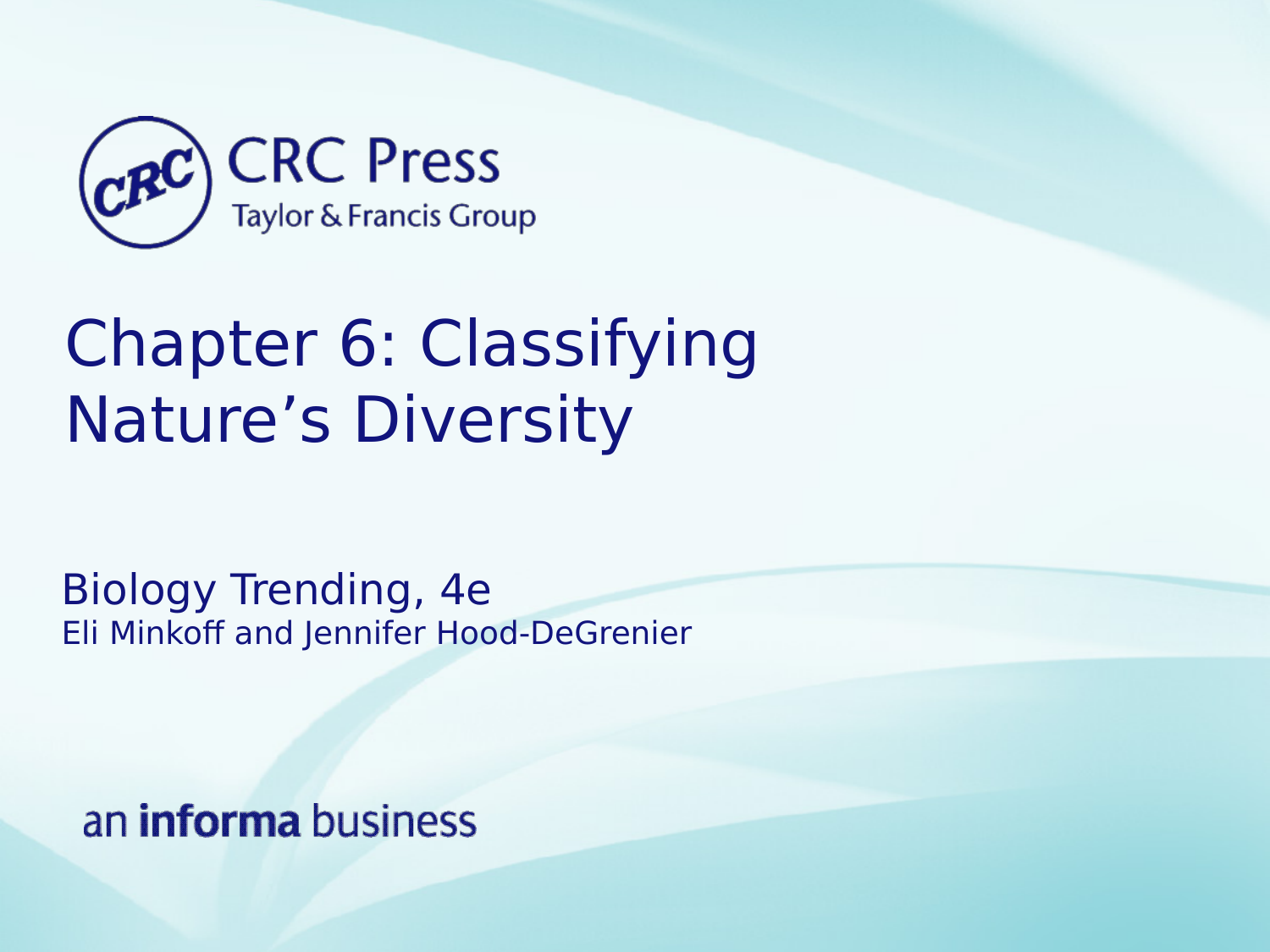

# Chapter 6: Classifying Nature’s Diversity
Biology Trending, 4e
Eli Minkoff and Jennifer Hood-DeGrenier